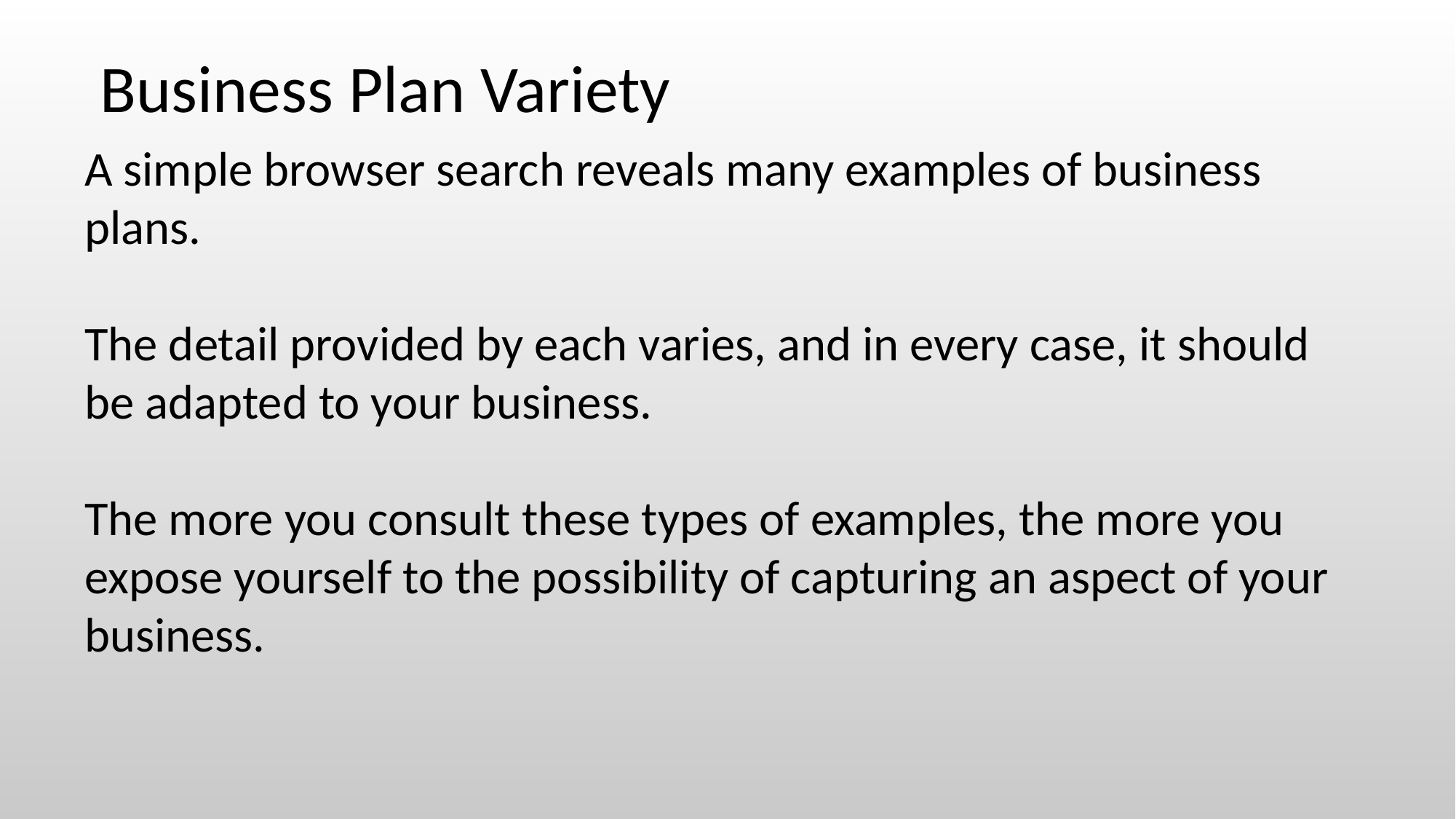

Business Plan Variety
A simple browser search reveals many examples of business plans.

The detail provided by each varies, and in every case, it should be adapted to your business.

The more you consult these types of examples, the more you expose yourself to the possibility of capturing an aspect of your business.